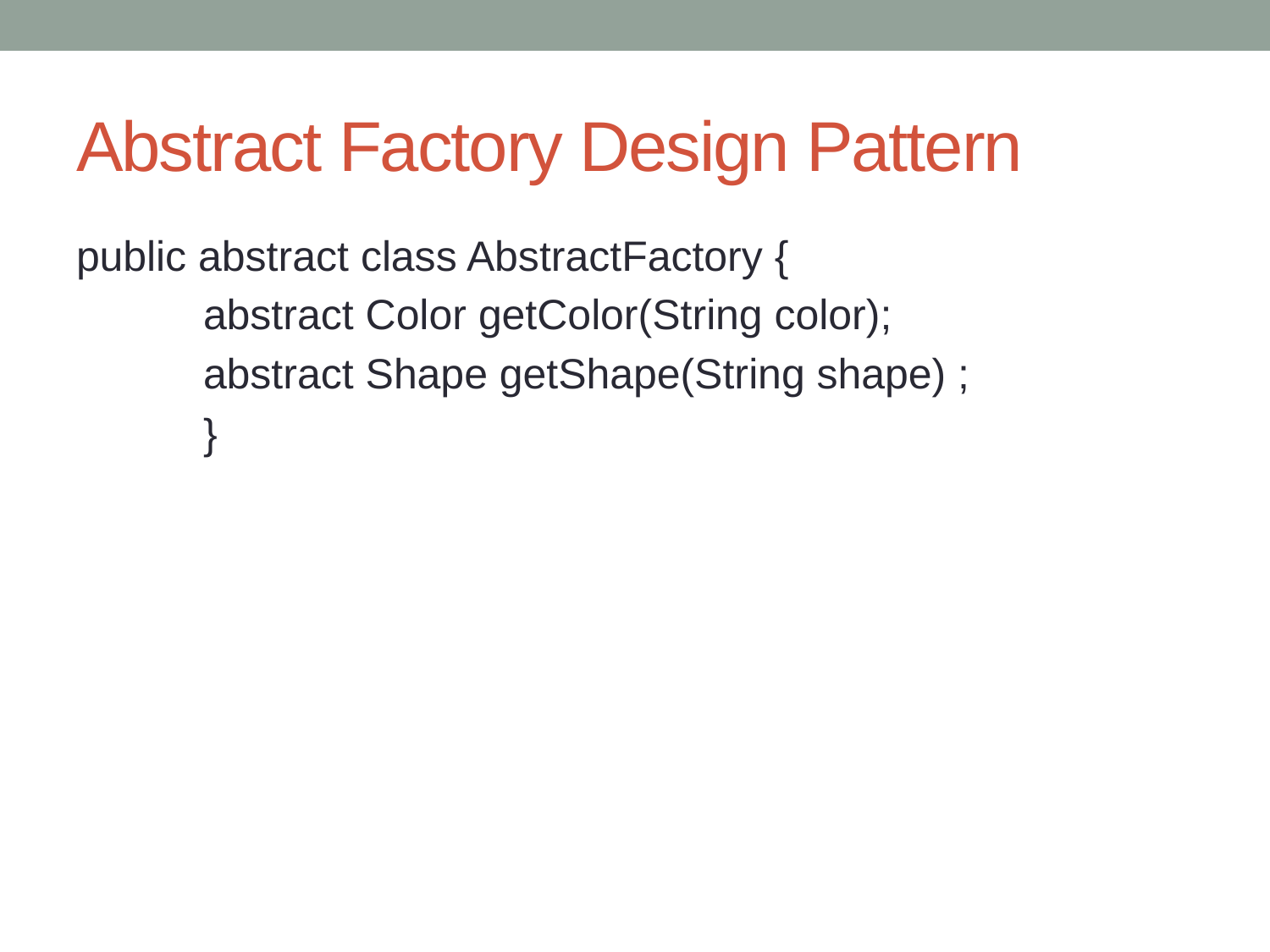

# Abstract Factory Design Pattern
public abstract class AbstractFactory {
	abstract Color getColor(String color);
	abstract Shape getShape(String shape) ;
	}